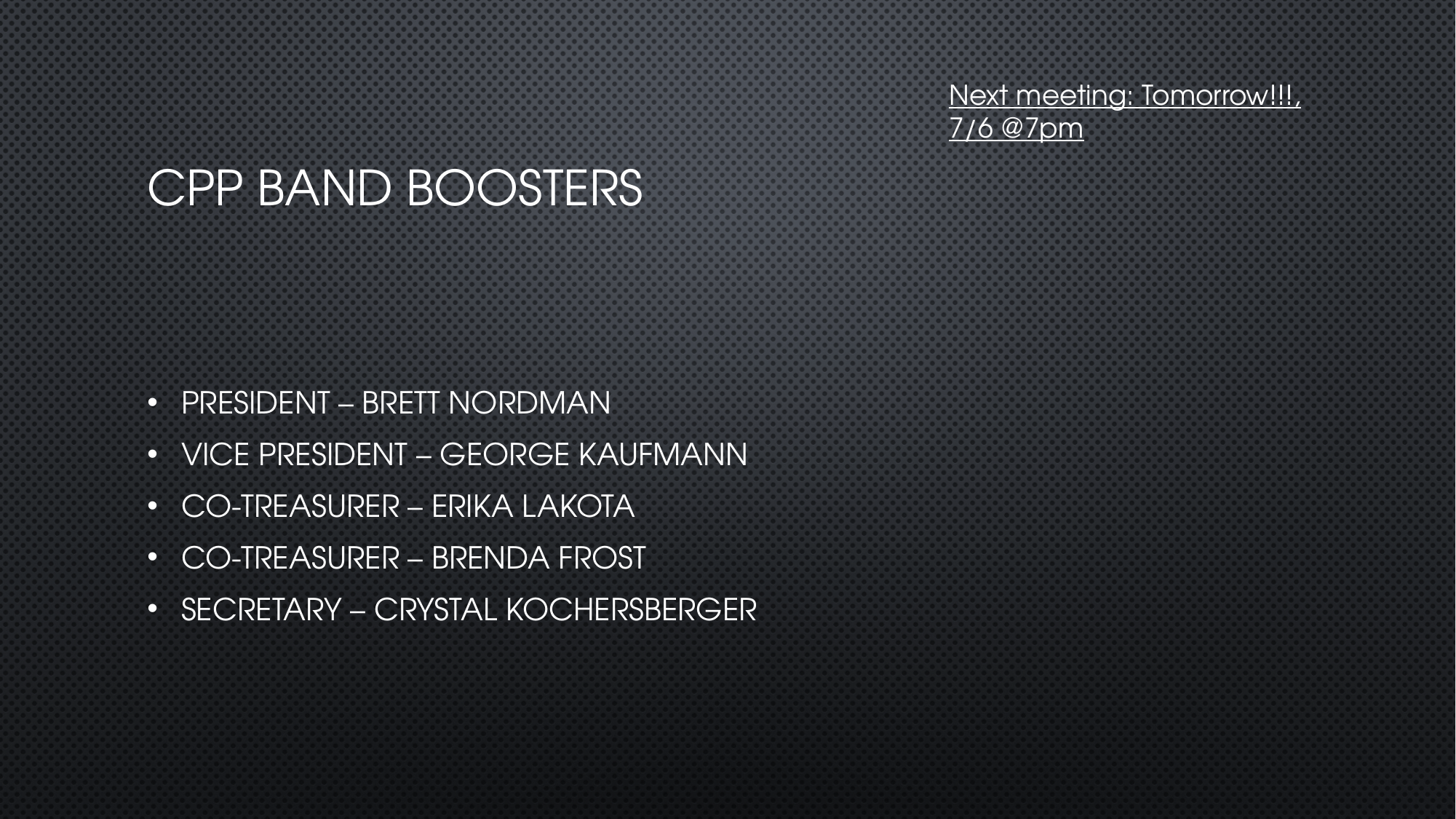

# CPP Band boosters
Next meeting: Tomorrow!!!, 7/6 @7pm
President – Brett Nordman
Vice President – George Kaufmann
Co-Treasurer – Erika Lakota
Co-Treasurer – Brenda Frost
Secretary – Crystal Kochersberger